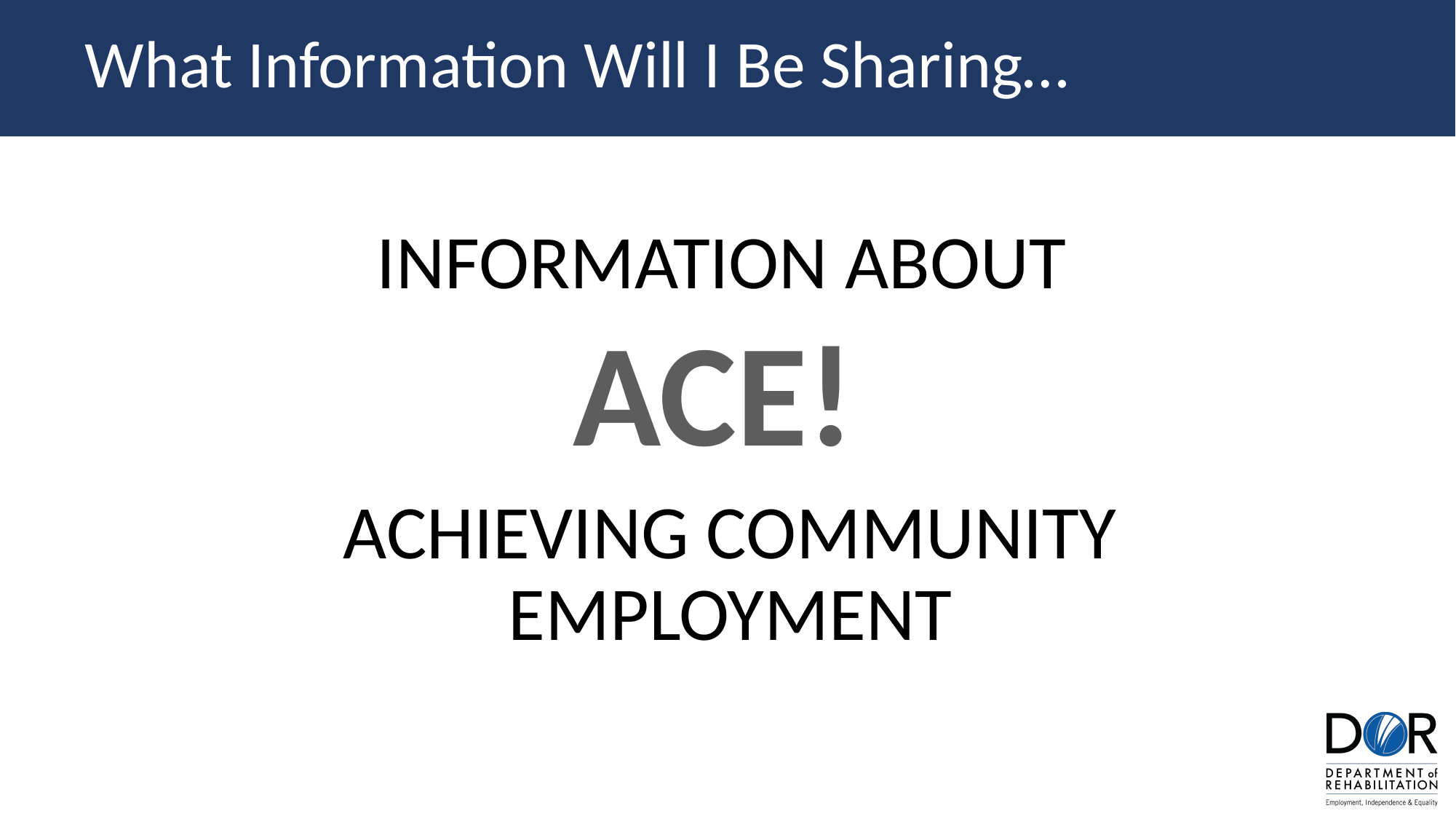

What Information Will I Be Sharing…
INFORMATION ABOUT
ACE!
ACHIEVING COMMUNITY EMPLOYMENT